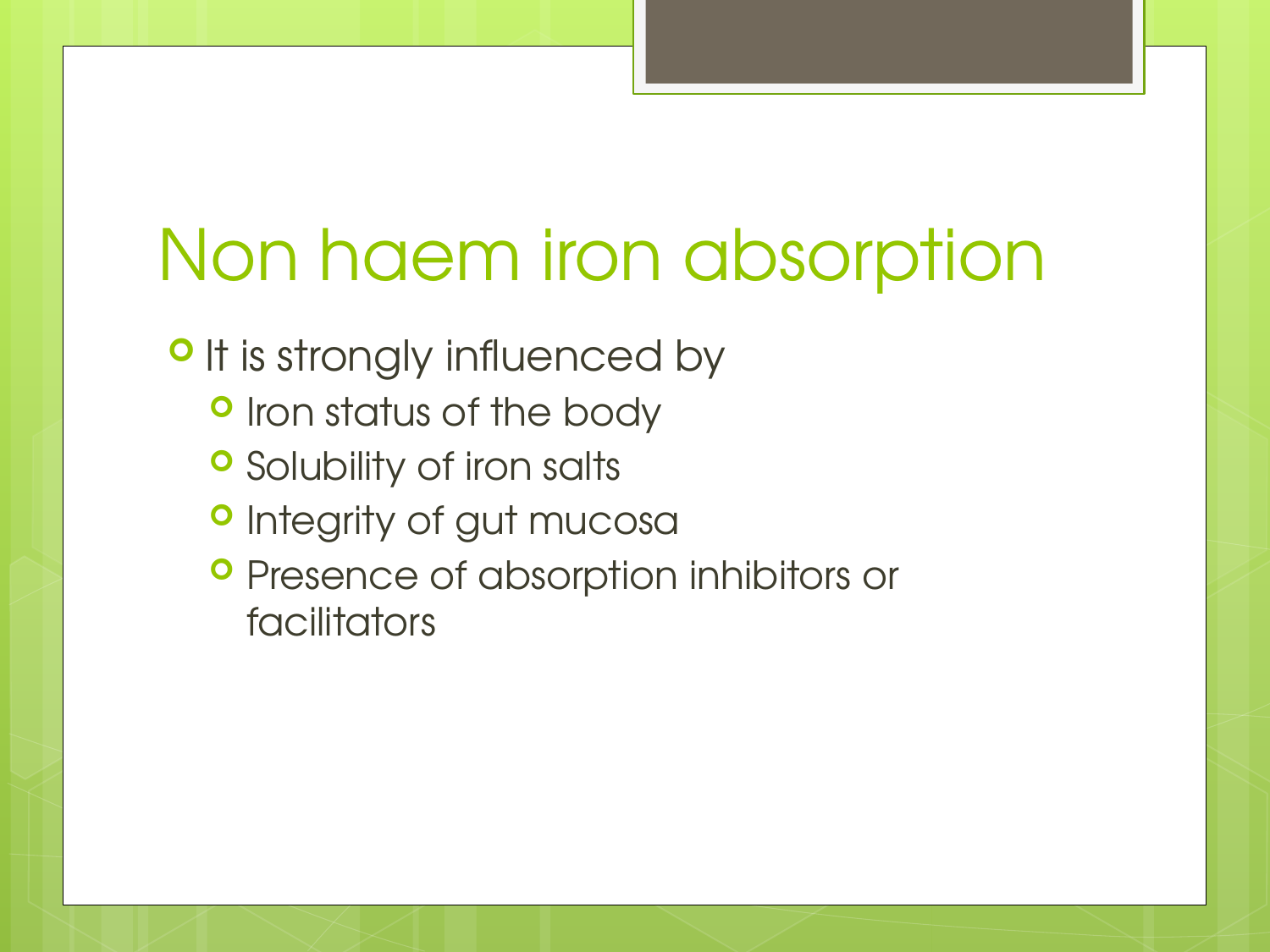

# Non haem iron absorption
It is strongly influenced by
Iron status of the body
Solubility of iron salts
Integrity of gut mucosa
Presence of absorption inhibitors or facilitators